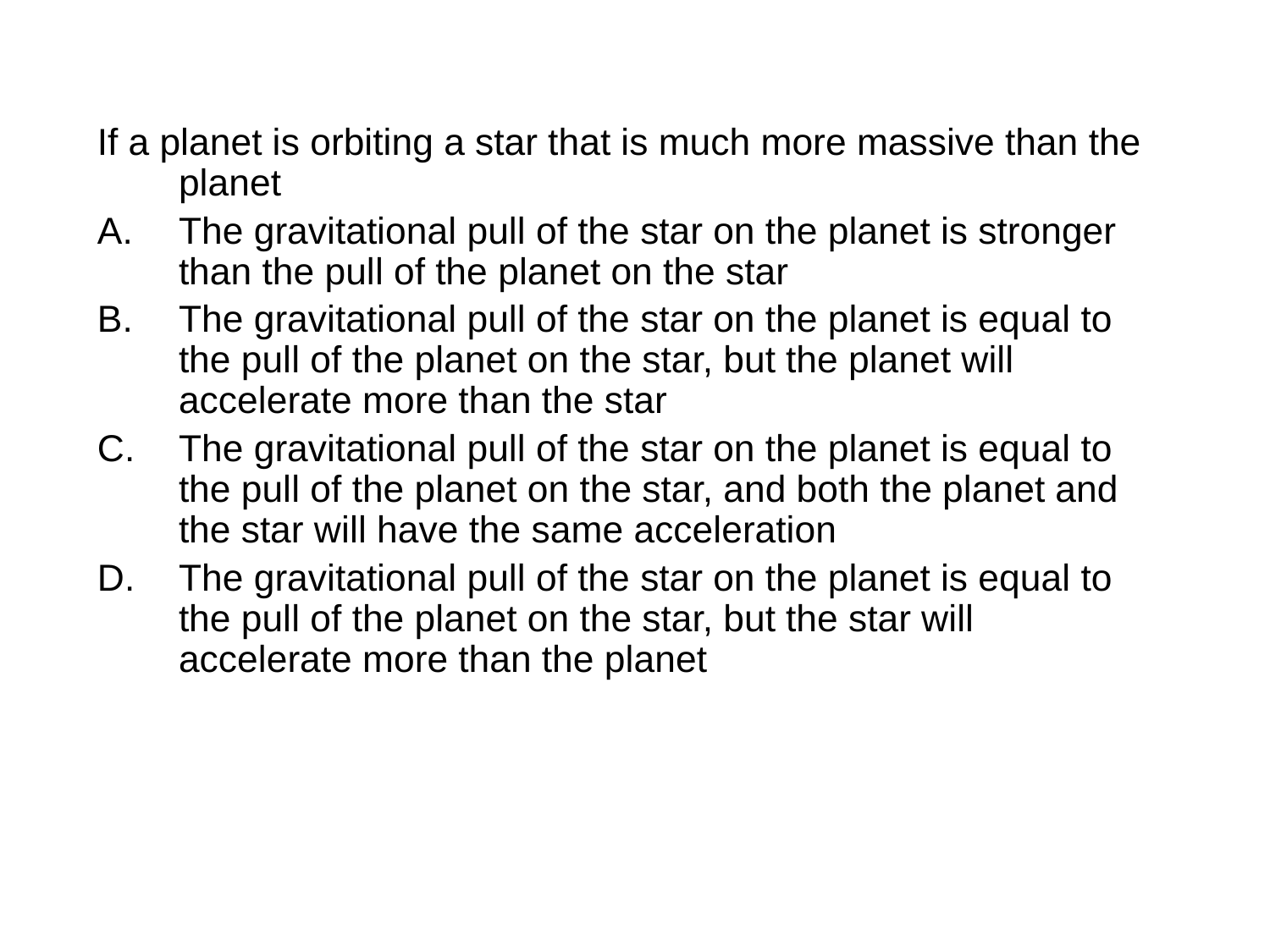

If a planet is orbiting a star that is much more massive than the planet
The gravitational pull of the star on the planet is stronger than the pull of the planet on the star
The gravitational pull of the star on the planet is equal to the pull of the planet on the star, but the planet will accelerate more than the star
The gravitational pull of the star on the planet is equal to the pull of the planet on the star, and both the planet and the star will have the same acceleration
The gravitational pull of the star on the planet is equal to the pull of the planet on the star, but the star will accelerate more than the planet